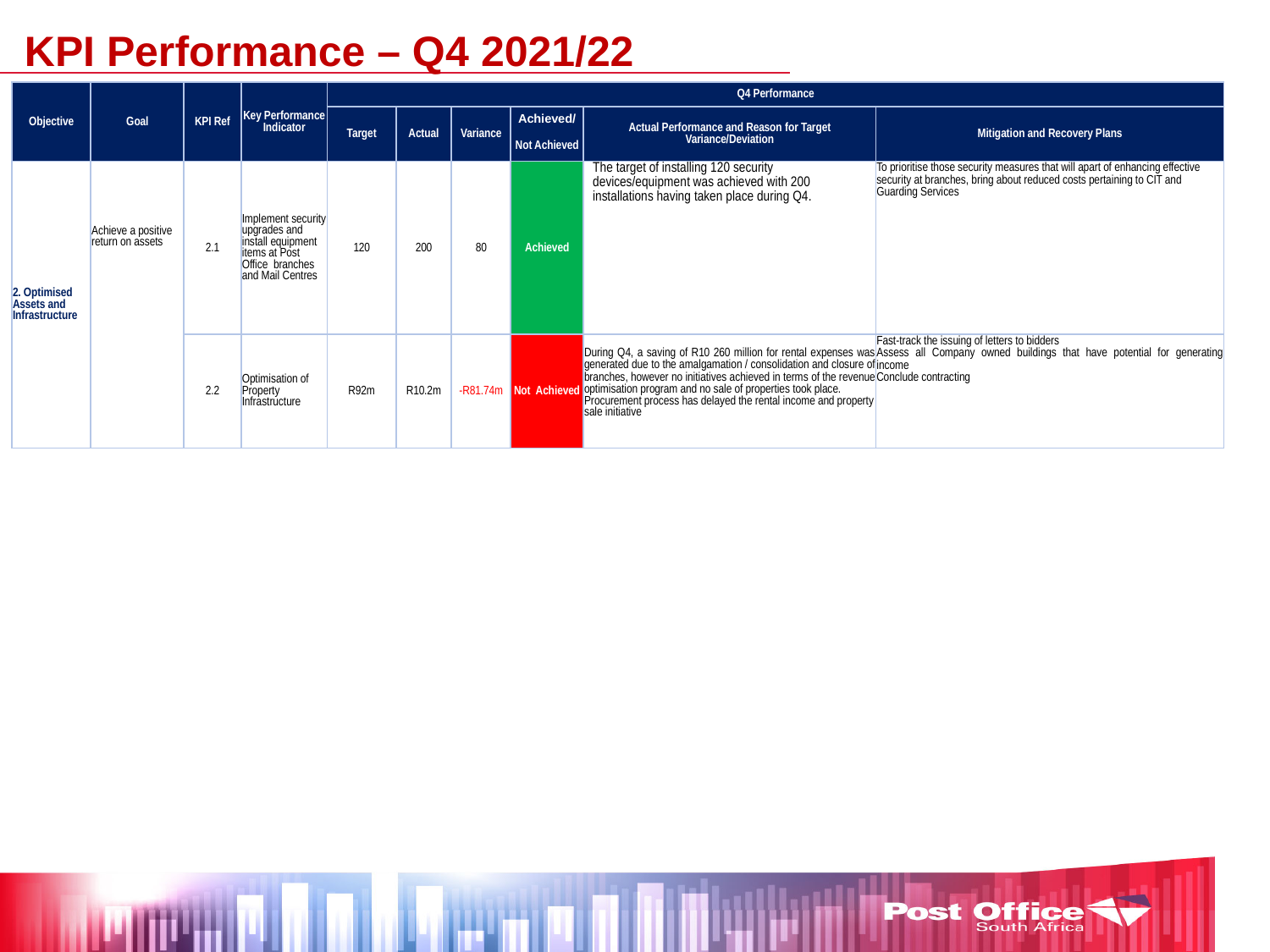

KPI Performance – Q4 2021/22
| Objective | Goal | KPI Ref | Key Performance Indicator | Q4 Performance |  |  |  |  |  |
| --- | --- | --- | --- | --- | --- | --- | --- | --- | --- |
|  |  |  |  | Target | Actual | Variance | Achieved/ | Actual Performance and Reason for Target Variance/Deviation | Mitigation and Recovery Plans |
|  |  |  |  |  |  |  | Not Achieved |  |  |
| 2. Optimised Assets and Infrastructure | Achieve a positive return on assets | 2.1 | Implement security upgrades and install equipment items at Post Office branches and Mail Centres | 120 | 200 | 80 | Achieved | The target of installing 120 security devices/equipment was achieved with 200 installations having taken place during Q4. | To prioritise those security measures that will apart of enhancing effective security at branches, bring about reduced costs pertaining to CIT and Guarding Services |
|  |  |  |  |  |  |  |  |  |  |
|  |  | 2.2 | Optimisation of Property Infrastructure | R92m | R10.2m | -R81.74m | Not Achieved | During Q4, a saving of R10 260 million for rental expenses was generated due to the amalgamation / consolidation and closure of branches, however no initiatives achieved in terms of the revenue optimisation program and no sale of properties took place. Procurement process has delayed the rental income and property sale initiative | Fast-track the issuing of letters to bidders Assess all Company owned buildings that have potential for generating income Conclude contracting |
|  |  |  |  |  |  |  |  |  |  |